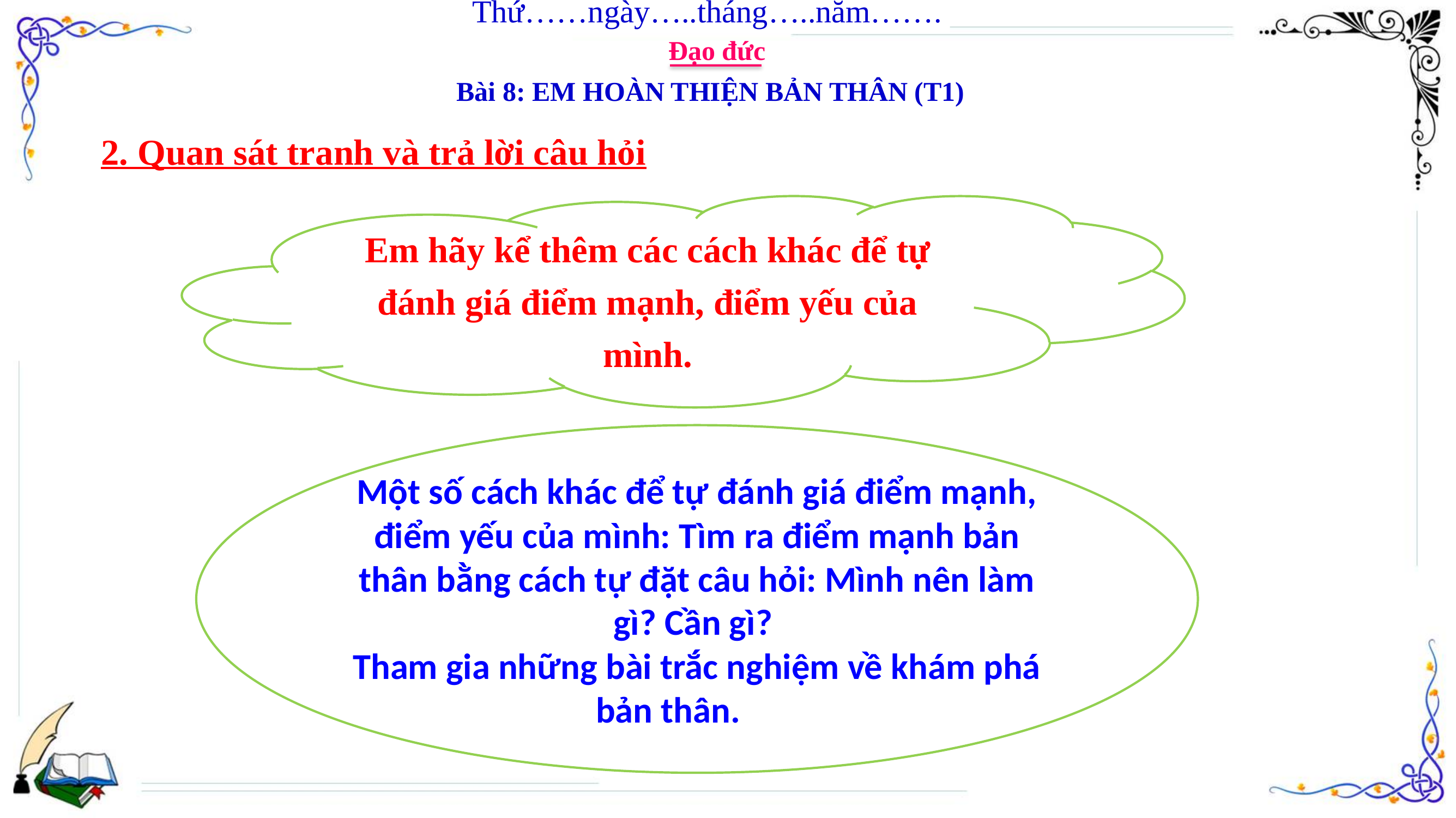

Thứ……ngày…..tháng…..năm…….
Đạo đức
Bài 8: EM HOÀN THIỆN BẢN THÂN (T1)
2. Quan sát tranh và trả lời câu hỏi
Em hãy kể thêm các cách khác để tự đánh giá điểm mạnh, điểm yếu của mình.
Một số cách khác để tự đánh giá điểm mạnh, điểm yếu của mình: Tìm ra điểm mạnh bản thân bằng cách tự đặt câu hỏi: Mình nên làm gì? Cần gì?
Tham gia những bài trắc nghiệm về khám phá bản thân.bản